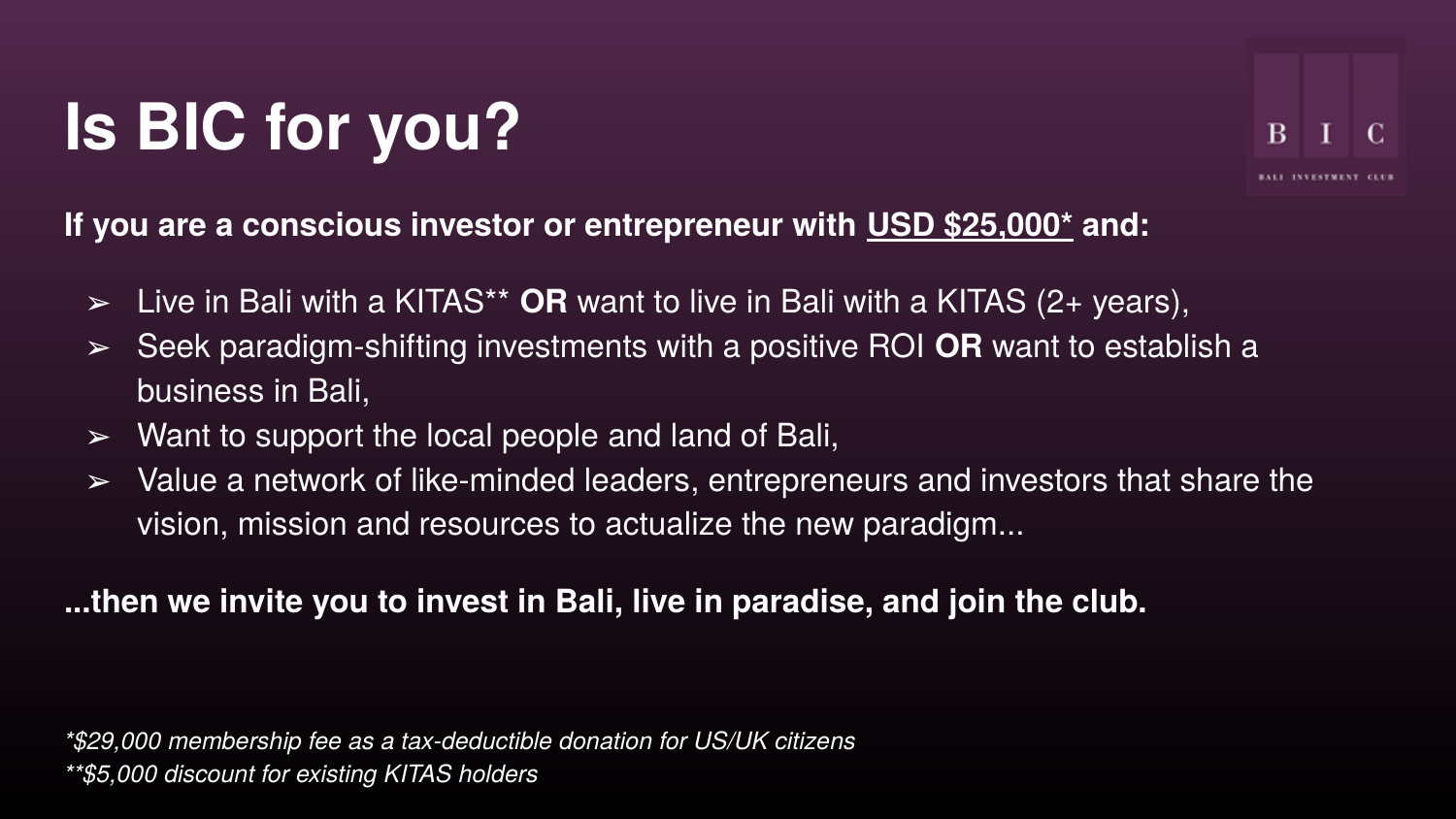

# Is BIC for you?
If you are a conscious investor or entrepreneur with USD $25,000* and:
Live in Bali with a KITAS** OR want to live in Bali with a KITAS (2+ years),
Seek paradigm-shifting investments with a positive ROI OR want to establish a business in Bali,
Want to support the local people and land of Bali,
Value a network of like-minded leaders, entrepreneurs and investors that share the vision, mission and resources to actualize the new paradigm...
...then we invite you to invest in Bali, live in paradise, and join the club.
*$29,000 membership fee as a tax-deductible donation for US/UK citizens
**$5,000 discount for existing KITAS holders